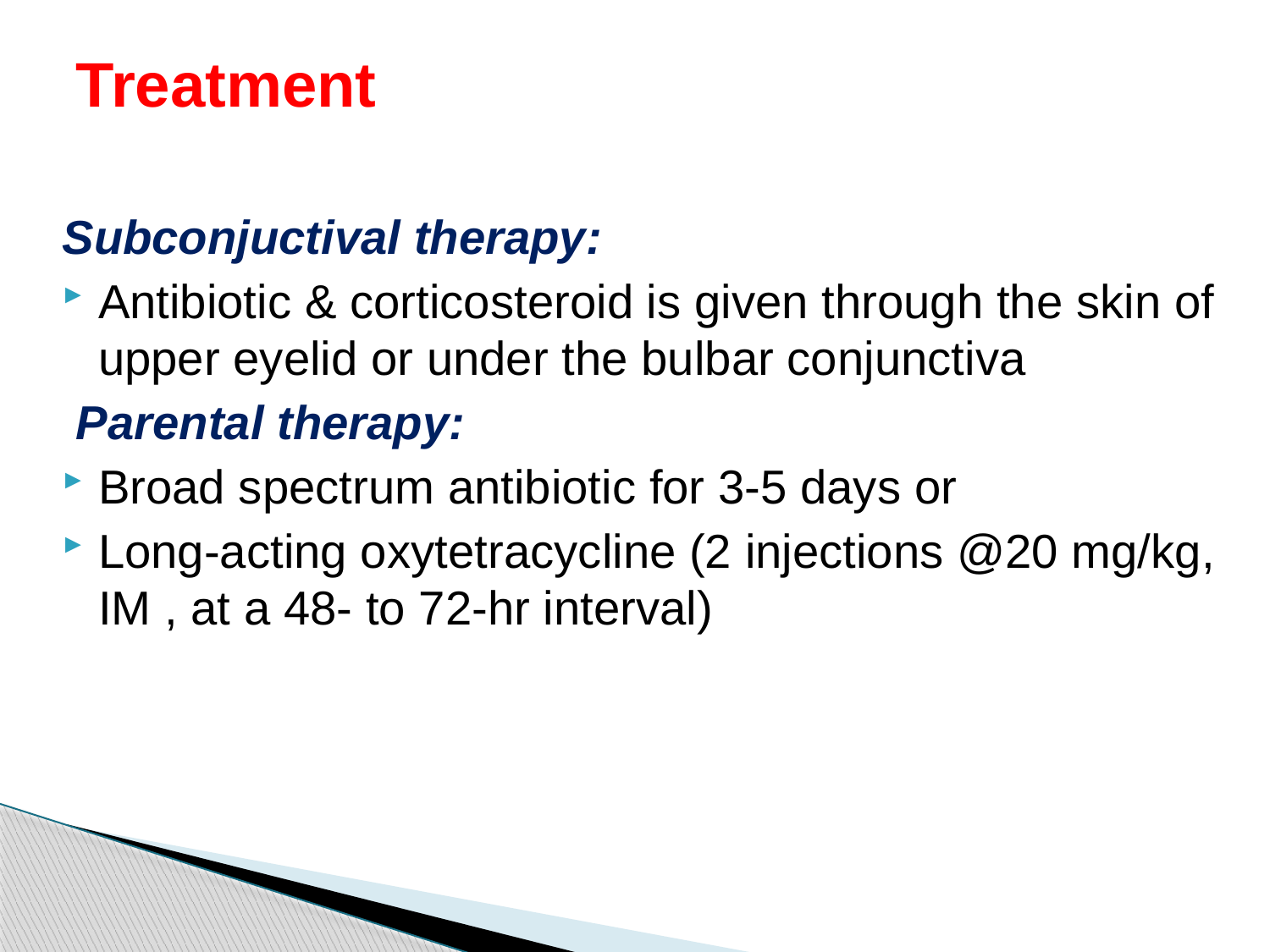

# Treatment

Subconjuctival therapy:
Antibiotic & corticosteroid is given through the skin of upper eyelid or under the bulbar conjunctiva
 Parental therapy:
Broad spectrum antibiotic for 3-5 days or
Long-acting oxytetracycline (2 injections @20 mg/kg, IM , at a 48- to 72-hr interval)